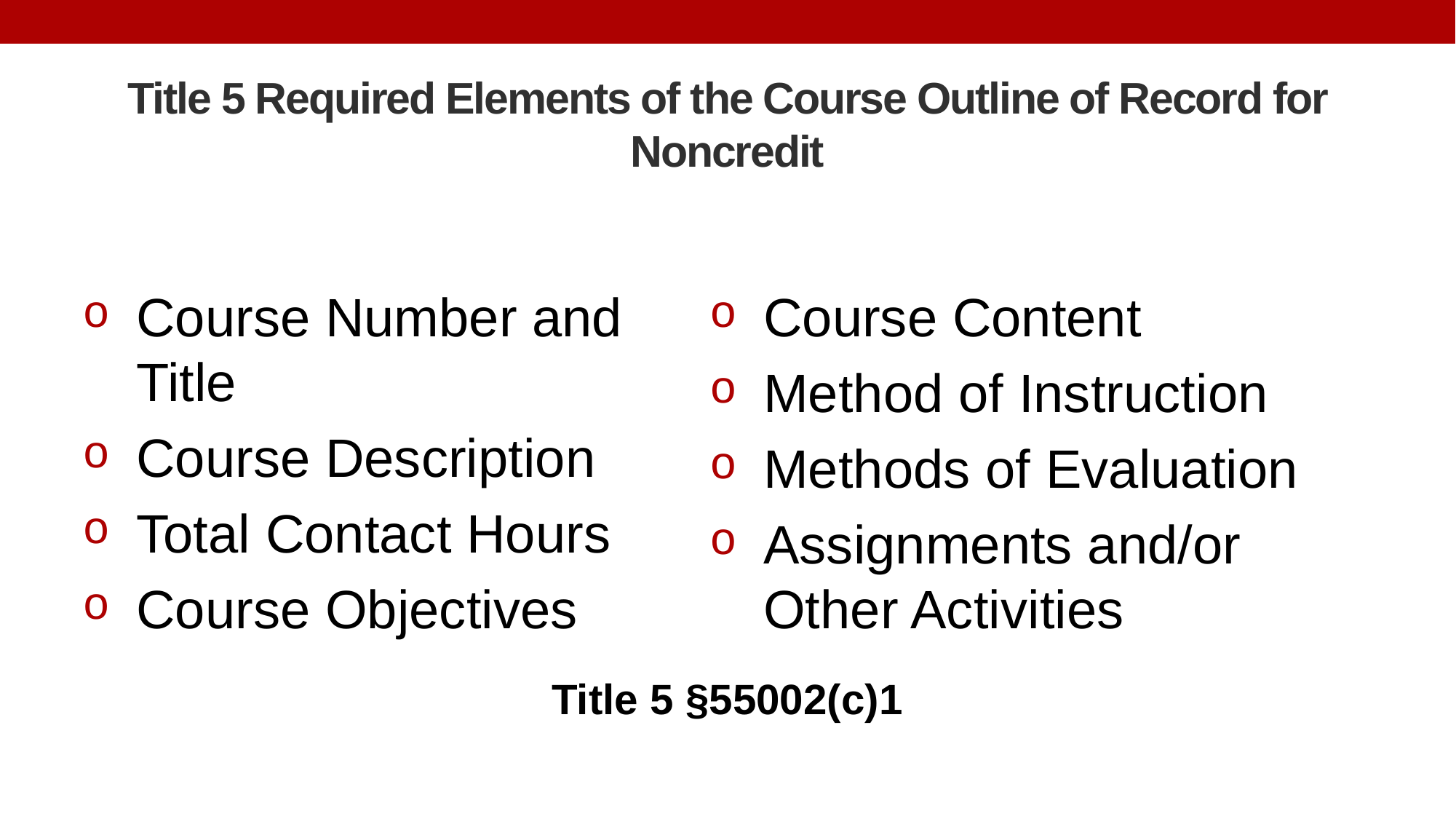

# Title 5 Required Elements of the Course Outline of Record for Noncredit
Course Number and Title
Course Description
Total Contact Hours
Course Objectives
Course Content
Method of Instruction
Methods of Evaluation
Assignments and/or Other Activities

Title 5 §55002(c)1